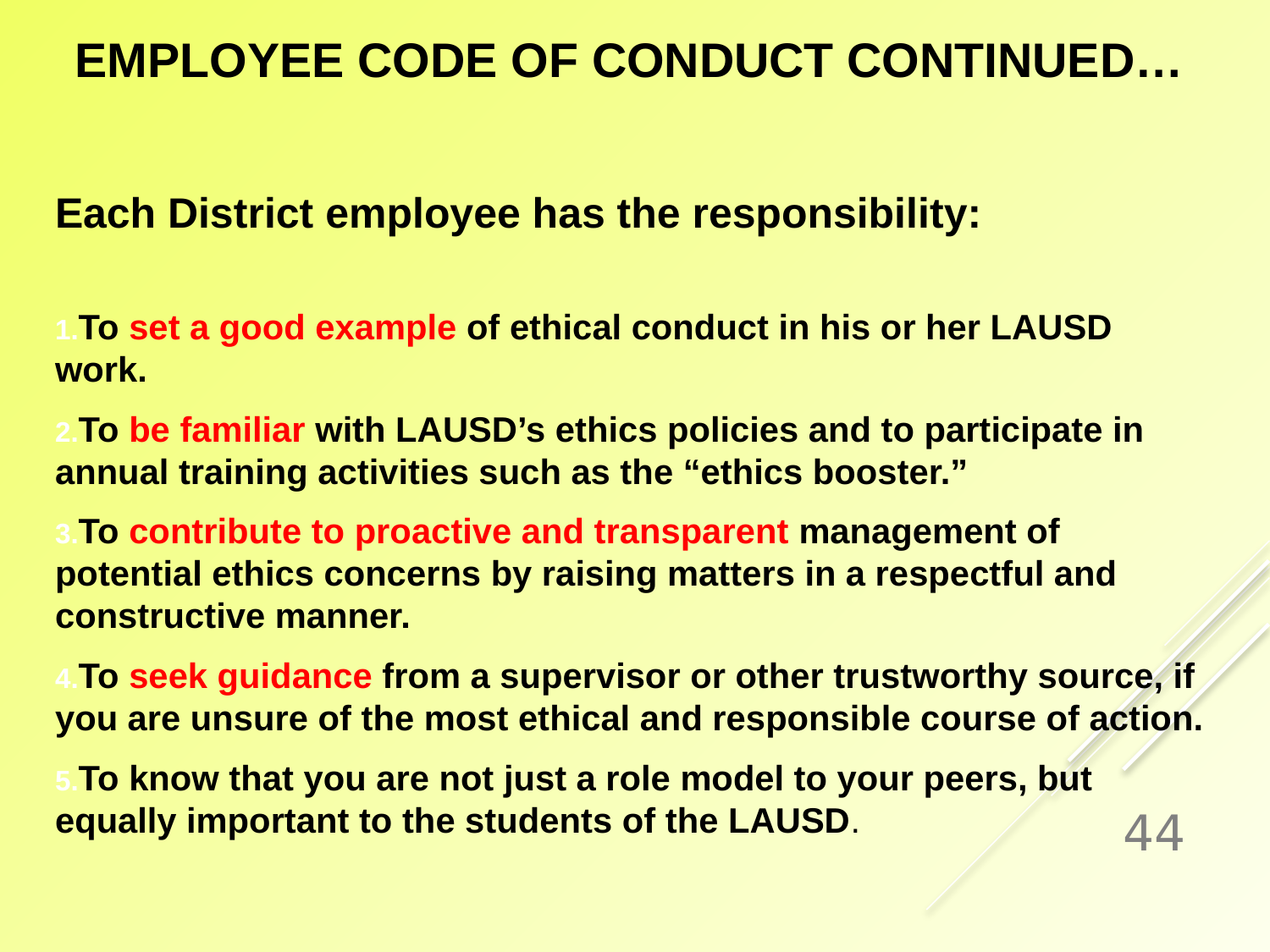

# Employee Code of Conduct continued…
Each District employee has the responsibility:

To set a good example of ethical conduct in his or her LAUSD work.
To be familiar with LAUSD’s ethics policies and to participate in annual training activities such as the “ethics booster.”
To contribute to proactive and transparent management of potential ethics concerns by raising matters in a respectful and constructive manner.
To seek guidance from a supervisor or other trustworthy source, if you are unsure of the most ethical and responsible course of action.
To know that you are not just a role model to your peers, but equally important to the students of the LAUSD.
44